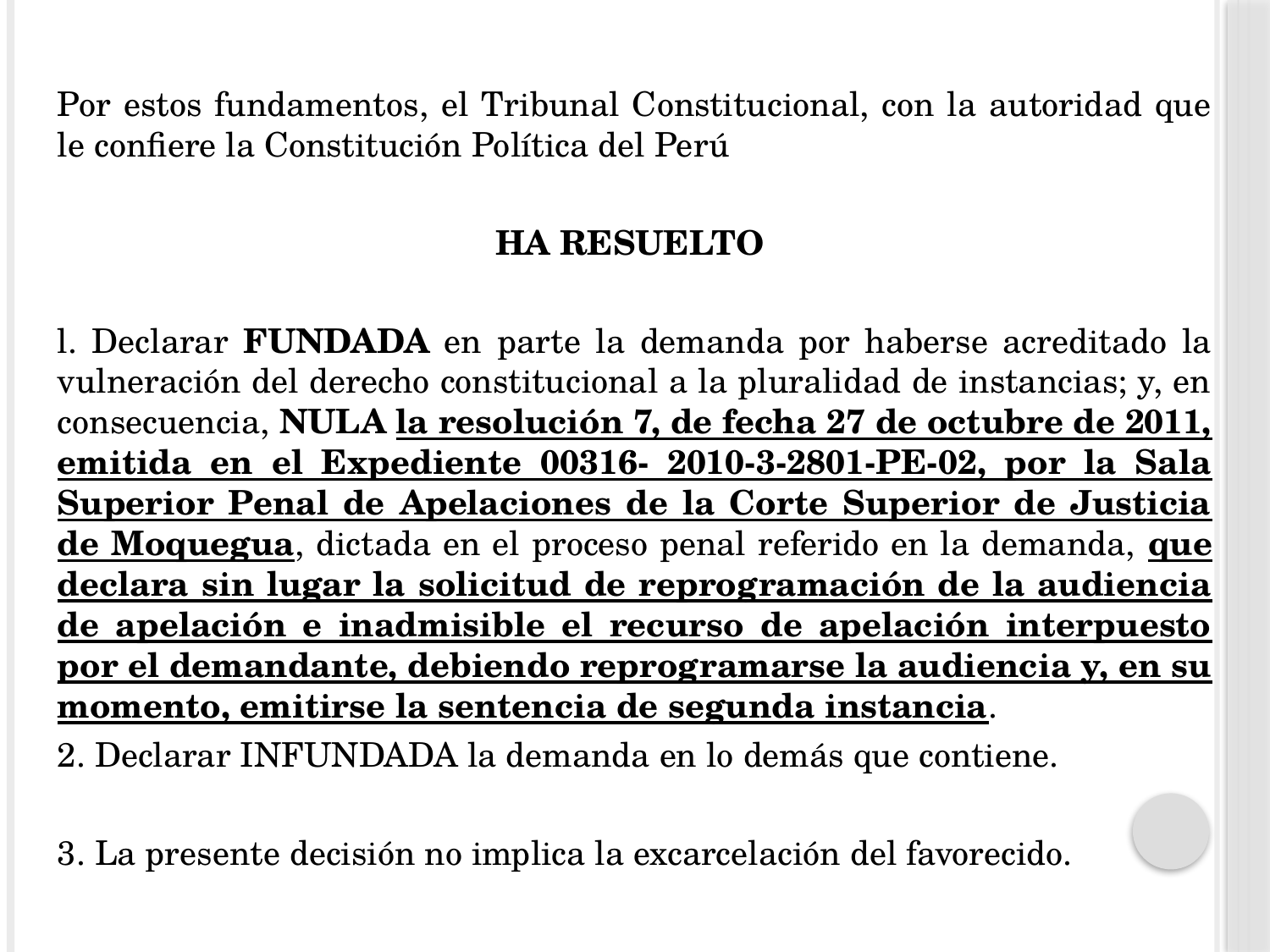

Por estos fundamentos, el Tribunal Constitucional, con la autoridad que le confiere la Constitución Política del Perú

HA RESUELTO

l. Declarar FUNDADA en parte la demanda por haberse acreditado la vulneración del derecho constitucional a la pluralidad de instancias; y, en consecuencia, NULA la resolución 7, de fecha 27 de octubre de 2011, emitida en el Expediente 00316- 2010-3-2801-PE-02, por la Sala Superior Penal de Apelaciones de la Corte Superior de Justicia de Moquegua, dictada en el proceso penal referido en la demanda, que declara sin lugar la solicitud de reprogramación de la audiencia de apelación e inadmisible el recurso de apelación interpuesto por el demandante, debiendo reprogramarse la audiencia y, en su momento, emitirse la sentencia de segunda instancia.
2. Declarar INFUNDADA la demanda en lo demás que contiene.

3. La presente decisión no implica la excarcelación del favorecido.